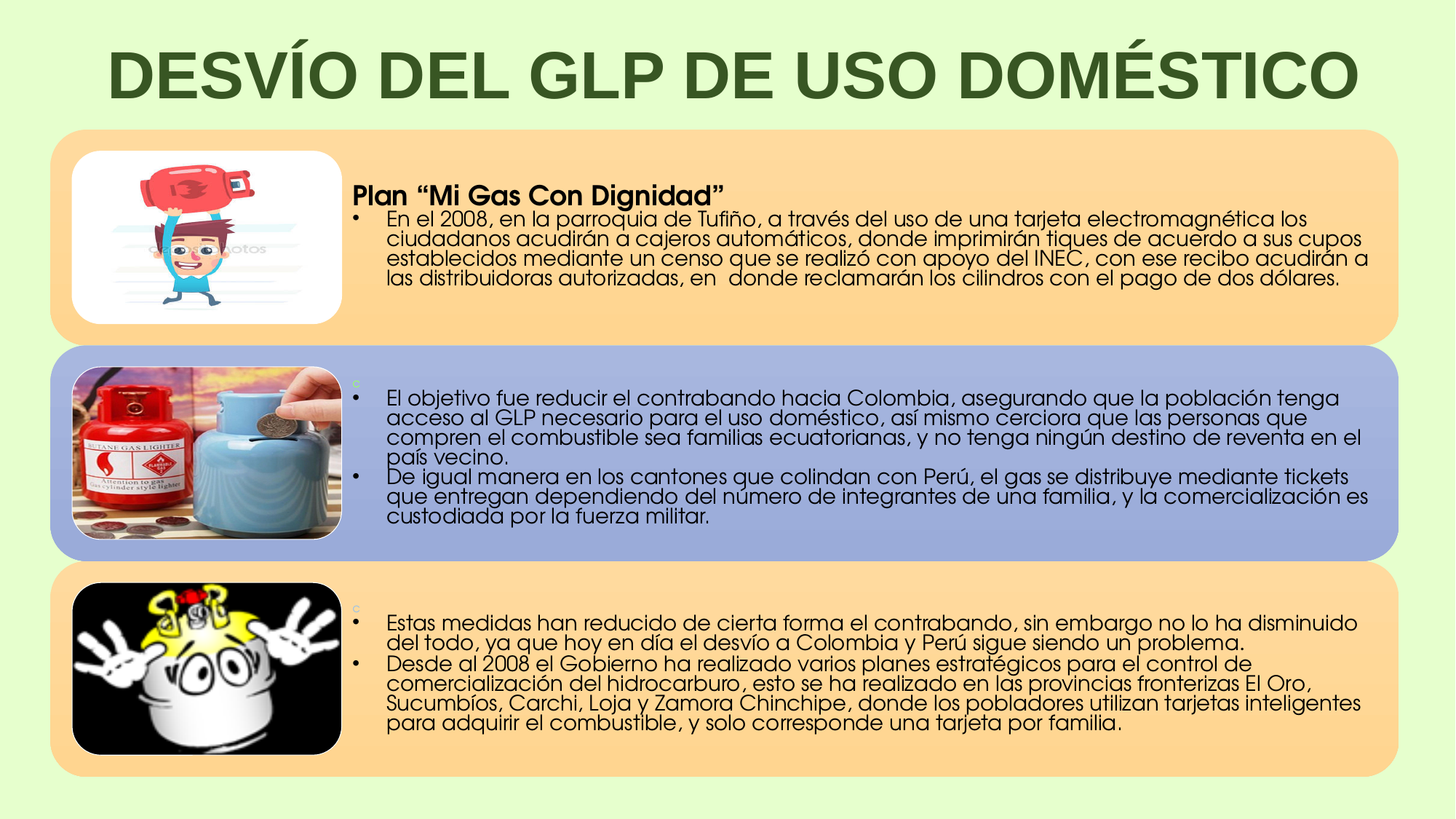

# DESVÍO DEL GLP DE USO DOMÉSTICO
Plan “Mi Gas Con Dignidad”
En el 2008, en la parroquia de Tufiño, a través del uso de una tarjeta electromagnética los ciudadanos acudirán a cajeros automáticos, donde imprimirán tiques de acuerdo a sus cupos establecidos mediante un censo que se realizó con apoyo del INEC, con ese recibo acudirán a las distribuidoras autorizadas, en  donde reclamarán los cilindros con el pago de dos dólares.
c
c
El objetivo fue reducir el contrabando hacia Colombia, asegurando que la población tenga acceso al GLP necesario para el uso doméstico, así mismo cerciora que las personas que compren el combustible sea familias ecuatorianas, y no tenga ningún destino de reventa en el país vecino.
Estas medidas han reducido de cierta forma el contrabando, sin embargo no lo ha disminuido del todo, ya que hoy en día el desvío a Colombia y Perú sigue siendo un problema.
De igual manera en los cantones que colindan con Perú, el gas se distribuye mediante tickets que entregan dependiendo del número de integrantes de una familia, y la comercialización es custodiada por la fuerza militar.
Desde al 2008 el Gobierno ha realizado varios planes estratégicos para el control de comercialización del hidrocarburo, esto se ha realizado en las provincias fronterizas El Oro, Sucumbíos, Carchi, Loja y Zamora Chinchipe, donde los pobladores utilizan tarjetas inteligentes para adquirir el combustible, y solo corresponde una tarjeta por familia.